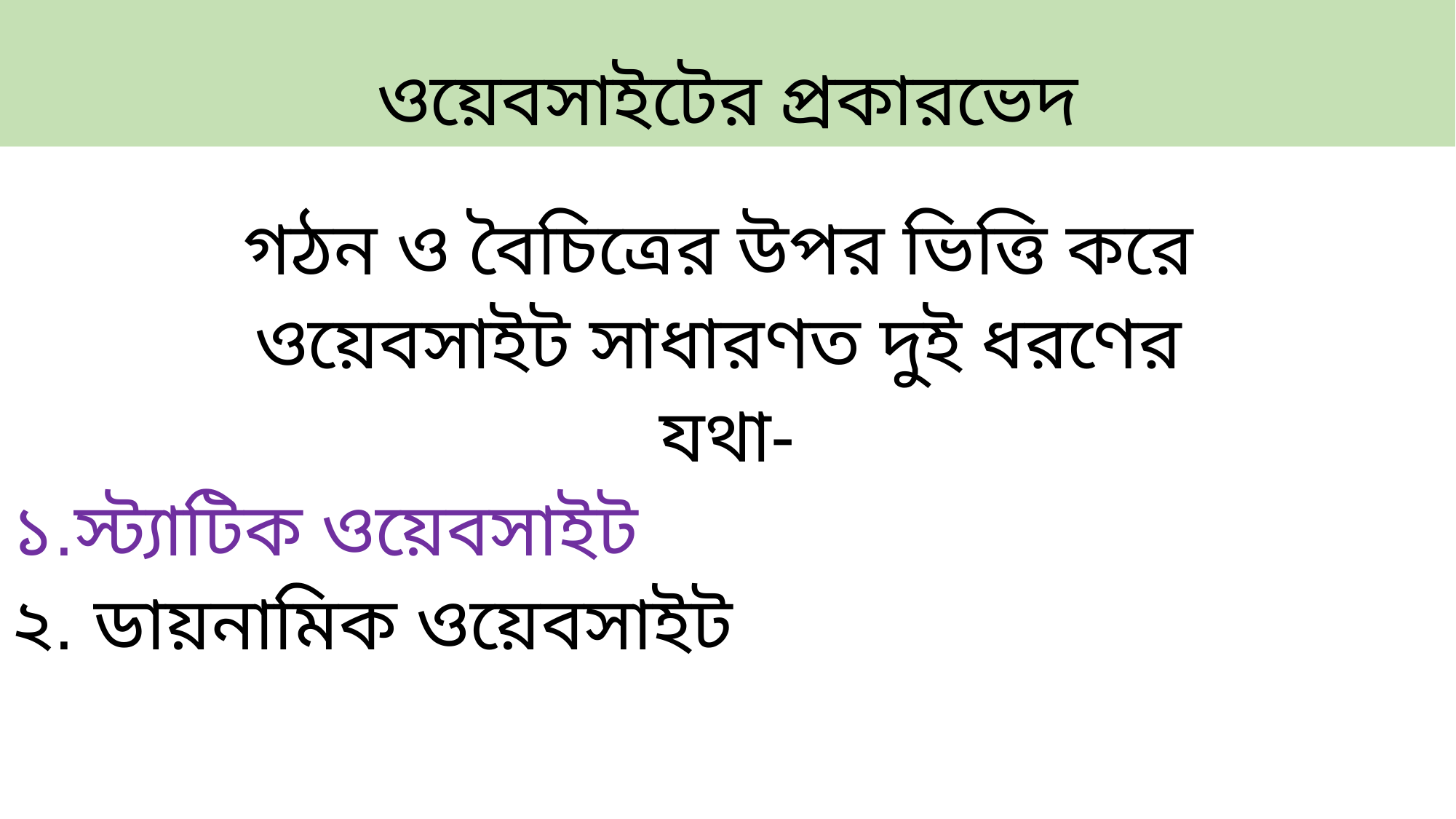

# ওয়েবসাইটের প্রকারভেদ
গঠন ও বৈচিত্রের উপর ভিত্তি করে
ওয়েবসাইট সাধারণত দুই ধরণের
যথা-
১.স্ট্যাটিক ওয়েবসাইট
২. ডায়নামিক ওয়েবসাইট